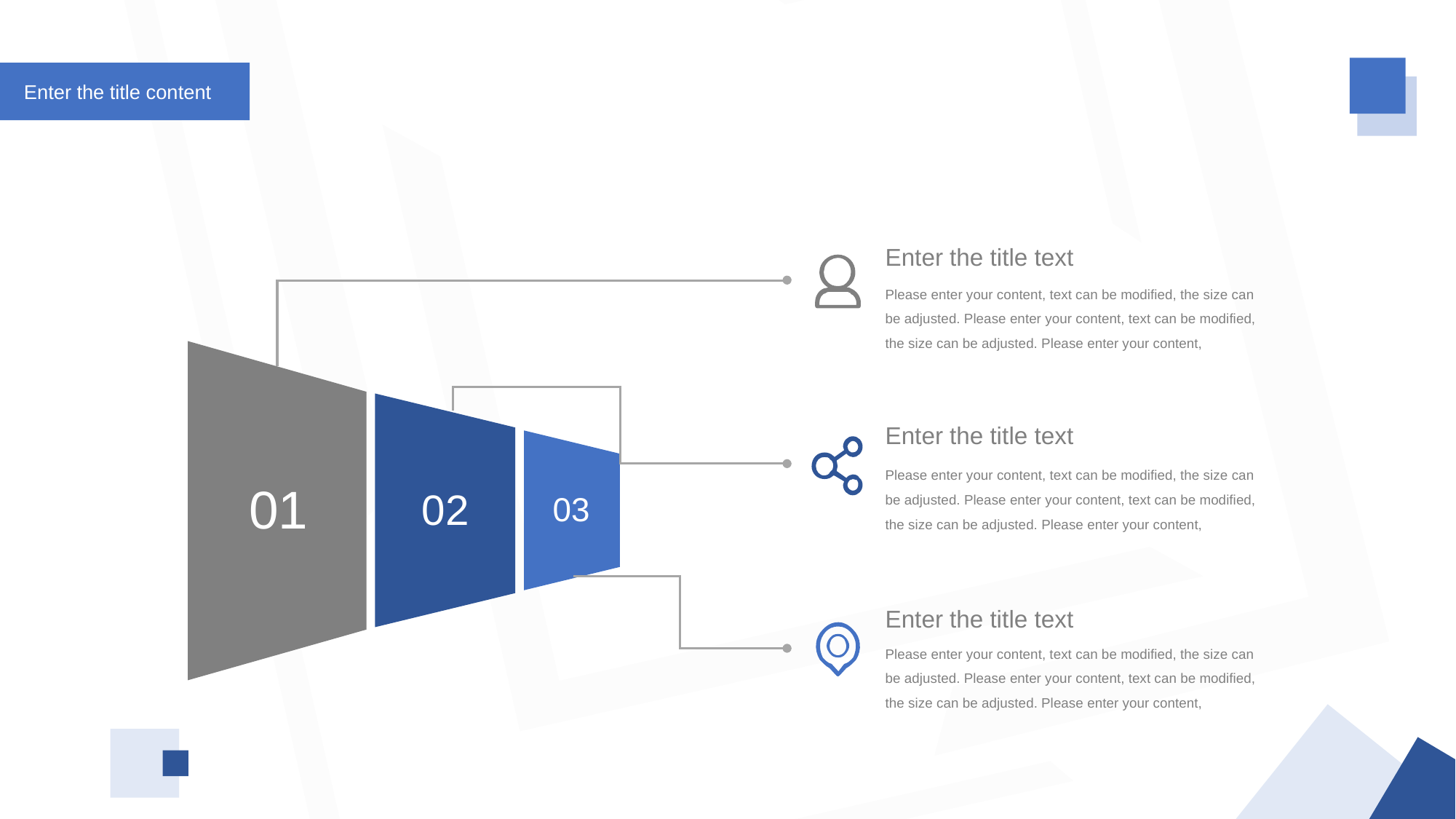

Enter the title content
Enter the title text

Please enter your content, text can be modified, the size can be adjusted. Please enter your content, text can be modified, the size can be adjusted. Please enter your content,

Enter the title text

Please enter your content, text can be modified, the size can be adjusted. Please enter your content, text can be modified, the size can be adjusted. Please enter your content,
01
02
03
Enter the title text

Please enter your content, text can be modified, the size can be adjusted. Please enter your content, text can be modified, the size can be adjusted. Please enter your content,